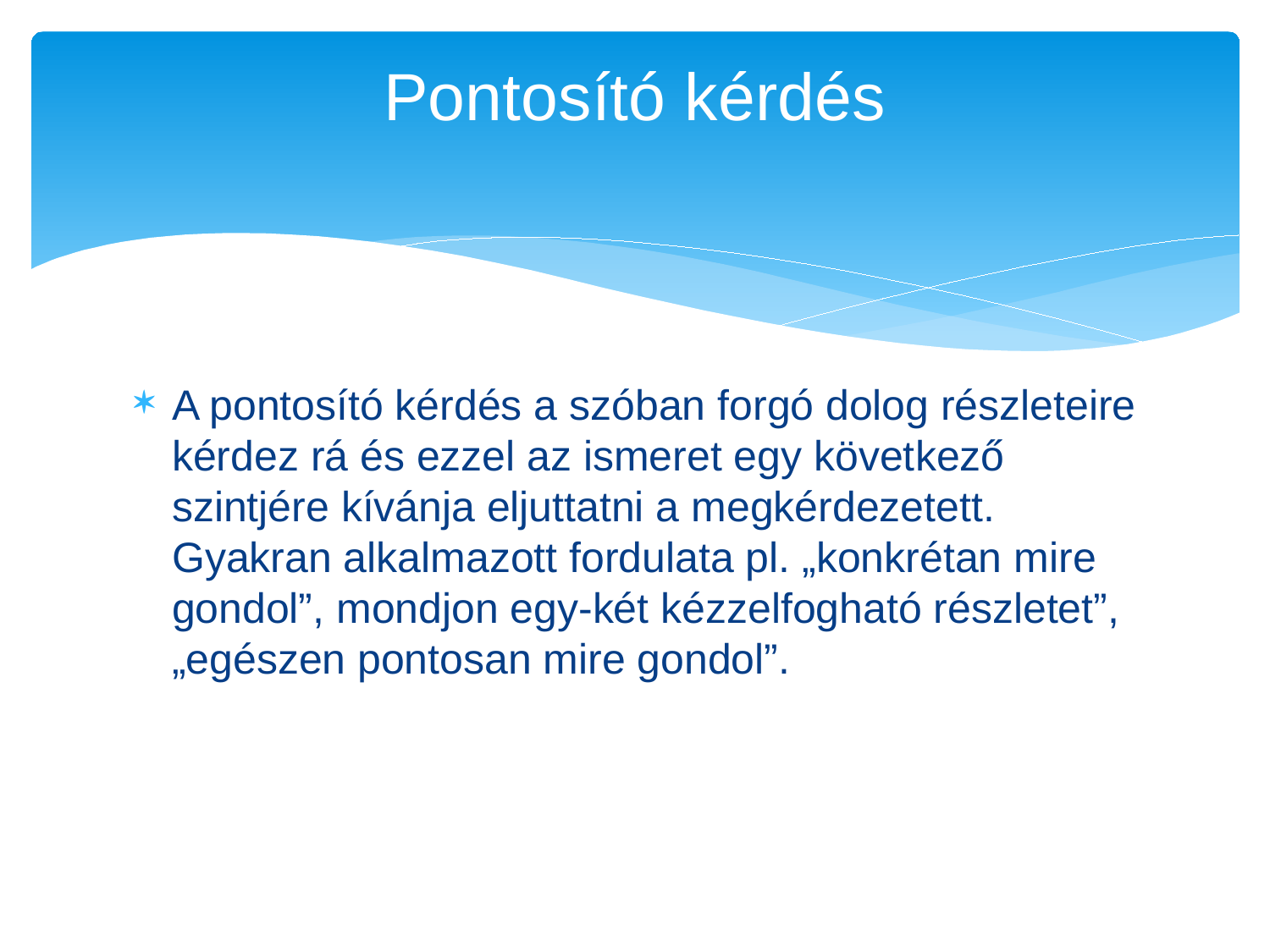

# Pontosító kérdés
A pontosító kérdés a szóban forgó dolog részleteire kérdez rá és ezzel az ismeret egy következő szintjére kívánja eljuttatni a megkérdezetett. Gyakran alkalmazott fordulata pl. „konkrétan mire gondol”, mondjon egy-két kézzelfogható részletet”, „egészen pontosan mire gondol”.